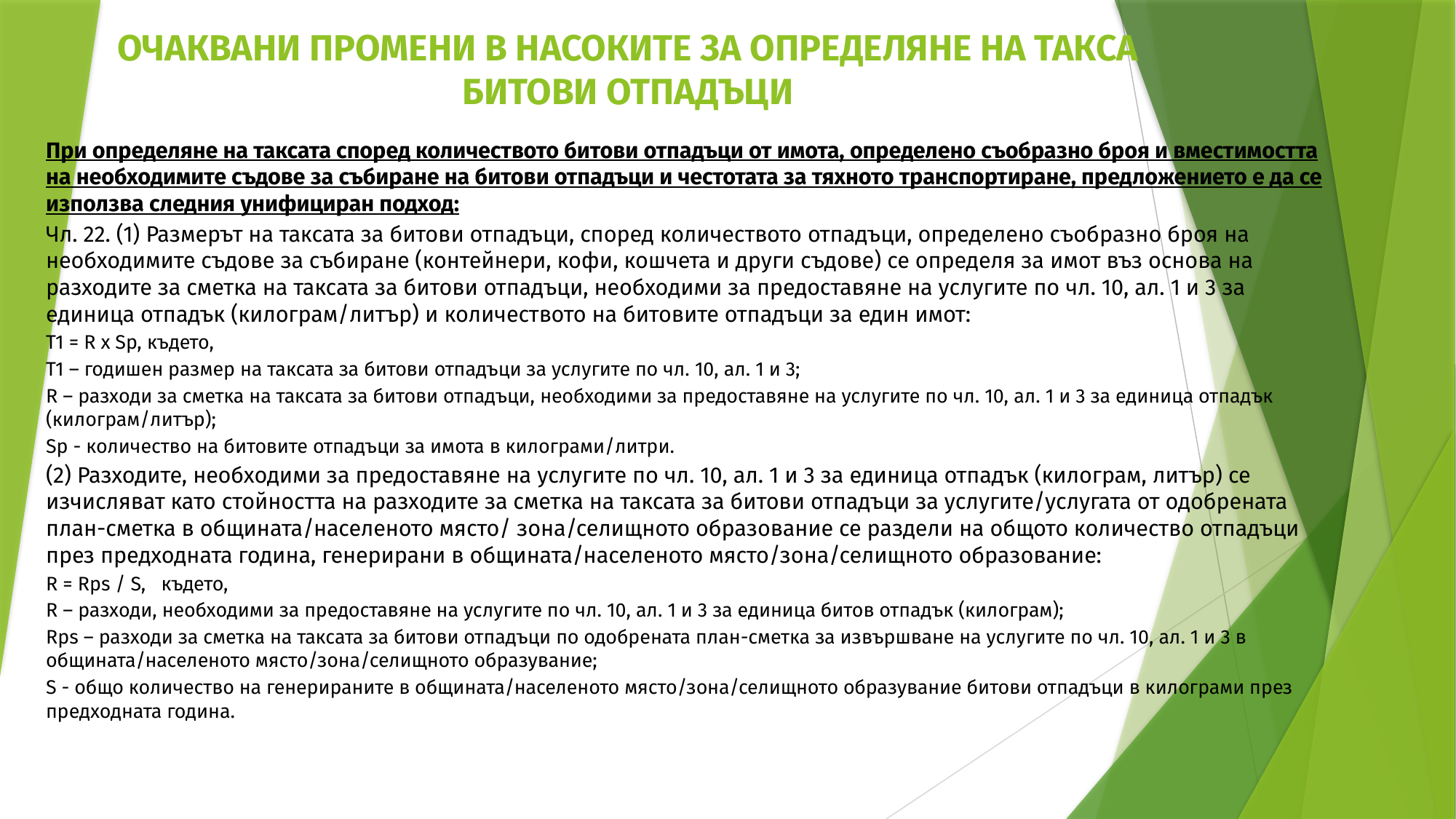

# ОЧАКВАНИ ПРОМЕНИ В НАСОКИТЕ ЗА ОПРЕДЕЛЯНЕ НА ТАКСА БИТОВИ ОТПАДЪЦИ
При определяне на таксата според количеството битови отпадъци от имота, определено съобразно броя и вместимостта на необходимите съдове за събиране на битови отпадъци и честотата за тяхното транспортиране, предложението е да се използва следния унифициран подход:
Чл. 22. (1) Размерът на таксата за битови отпадъци, според количеството отпадъци, определено съобразно броя на необходимите съдове за събиране (контейнери, кофи, кошчета и други съдове) се определя за имот въз основа на разходите за сметка на таксата за битови отпадъци, необходими за предоставяне на услугите по чл. 10, ал. 1 и 3 за единица отпадък (килограм/литър) и количеството на битовите отпадъци за един имот:
T1 = R x Sp, където,
T1 – годишен размер на таксата за битови отпадъци за услугите по чл. 10, ал. 1 и 3;
R – разходи за сметка на таксата за битови отпадъци, необходими за предоставяне на услугите по чл. 10, ал. 1 и 3 за единица отпадък (килограм/литър);
Sp - количество на битовите отпадъци за имота в килограми/литри.
(2) Разходите, необходими за предоставяне на услугите по чл. 10, ал. 1 и 3 за единица отпадък (килограм, литър) се изчисляват като стойността на разходите за сметка на таксата за битови отпадъци за услугите/услугата от одобрената план-сметка в общината/населеното място/ зона/селищното образование се раздели на общото количество отпадъци през предходната година, генерирани в общината/населеното място/зона/селищното образование:
R = Rps / S,   където,
R – разходи, необходими за предоставяне на услугите по чл. 10, ал. 1 и 3 за единица битов отпадък (килограм);
Rps – разходи за сметка на таксата за битови отпадъци по одобрената план-сметка за извършване на услугите по чл. 10, ал. 1 и 3 в общината/населеното място/зона/селищното образувание;
S - общо количество на генерираните в общината/населеното място/зона/селищното образувание битови отпадъци в килограми през предходната година.